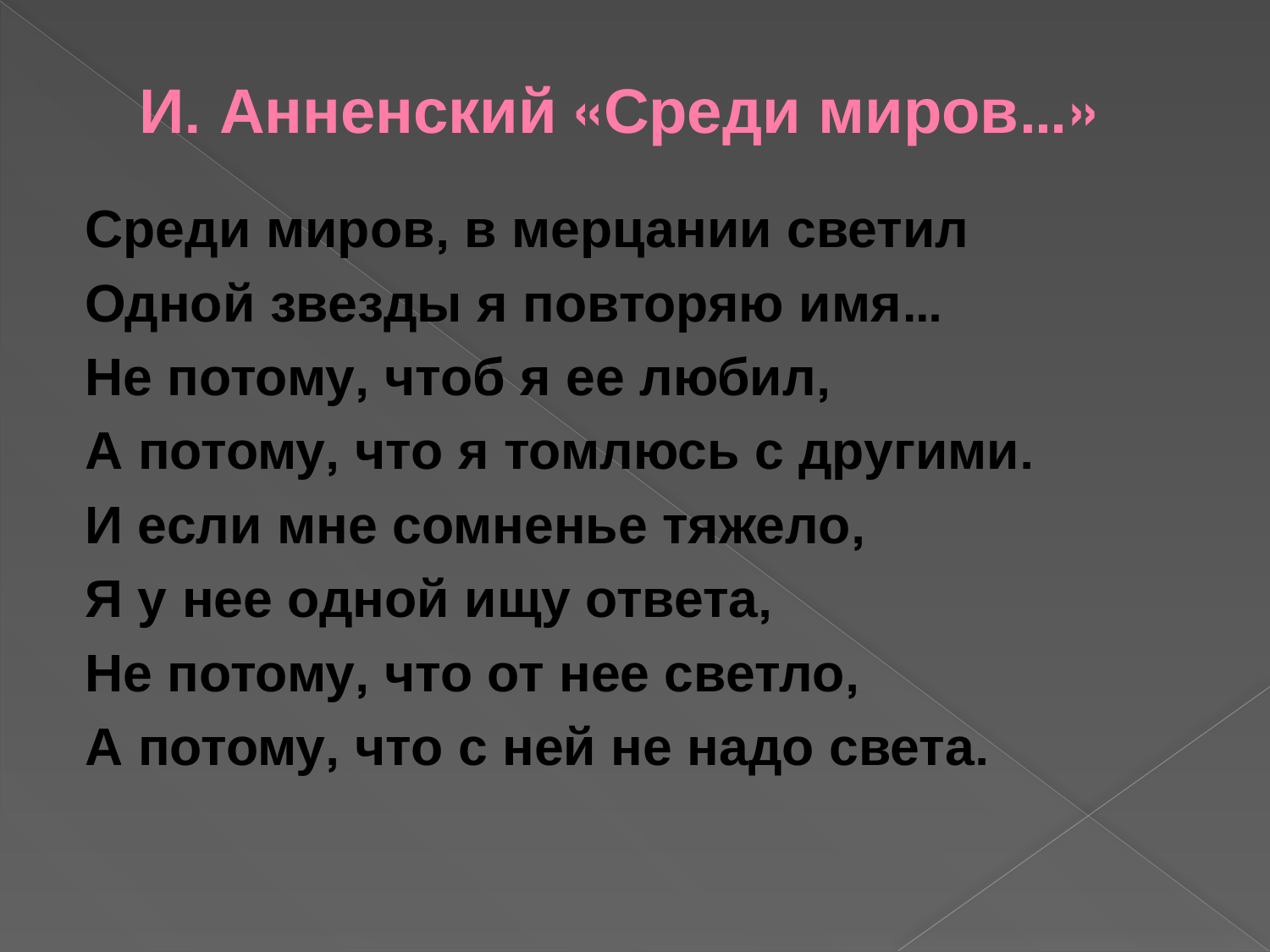

# И. Анненский «Среди миров…»
Среди миров, в мерцании светил
Одной звезды я повторяю имя…
Не потому, чтоб я ее любил,
А потому, что я томлюсь с другими.
И если мне сомненье тяжело,
Я у нее одной ищу ответа,
Не потому, что от нее светло,
А потому, что с ней не надо света.